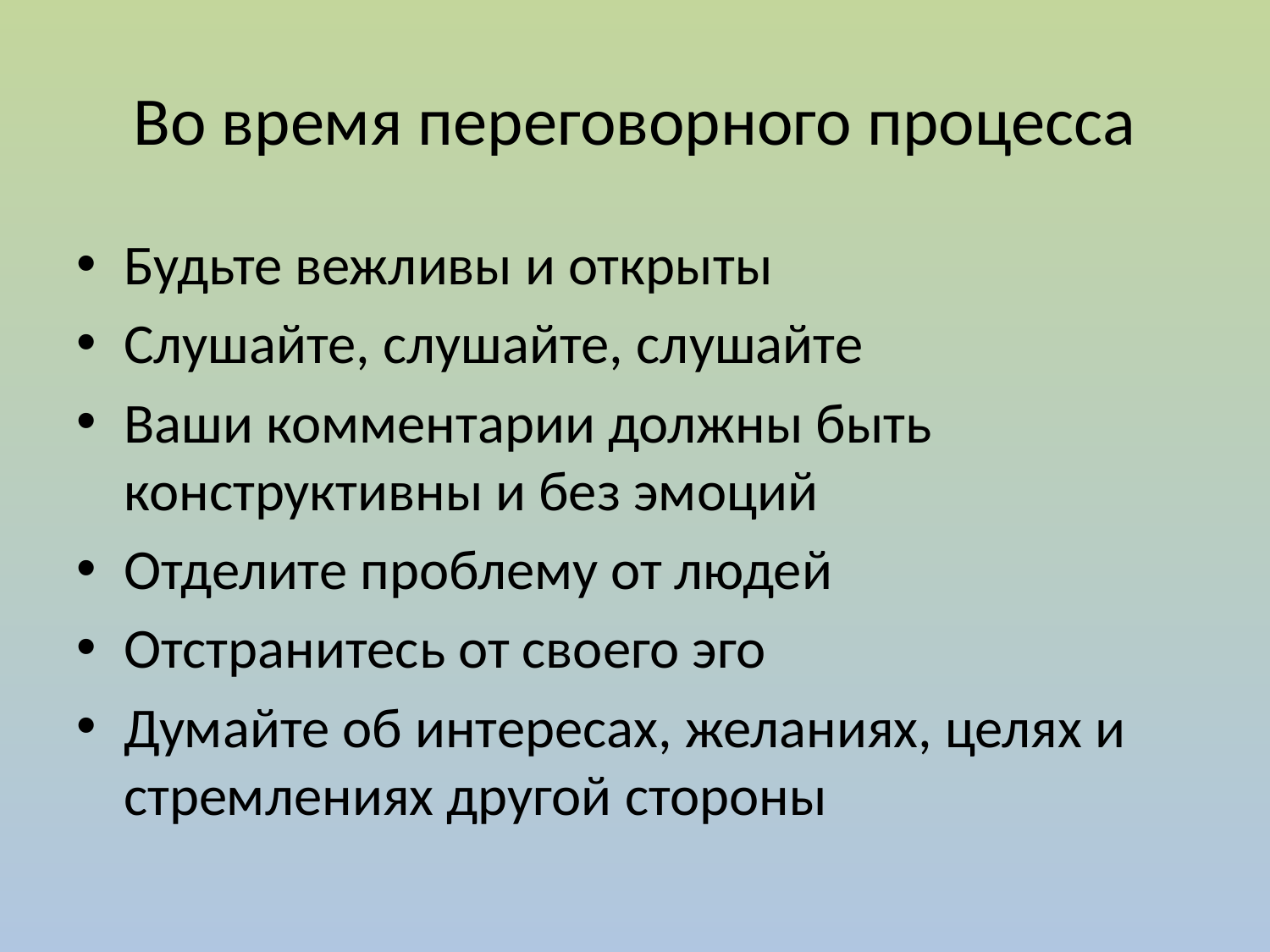

# Во время переговорного процесса
Будьте вежливы и открыты
Слушайте, слушайте, слушайте
Ваши комментарии должны быть конструктивны и без эмоций
Отделите проблему от людей
Отстранитесь от своего эго
Думайте об интересах, желаниях, целях и стремлениях другой стороны